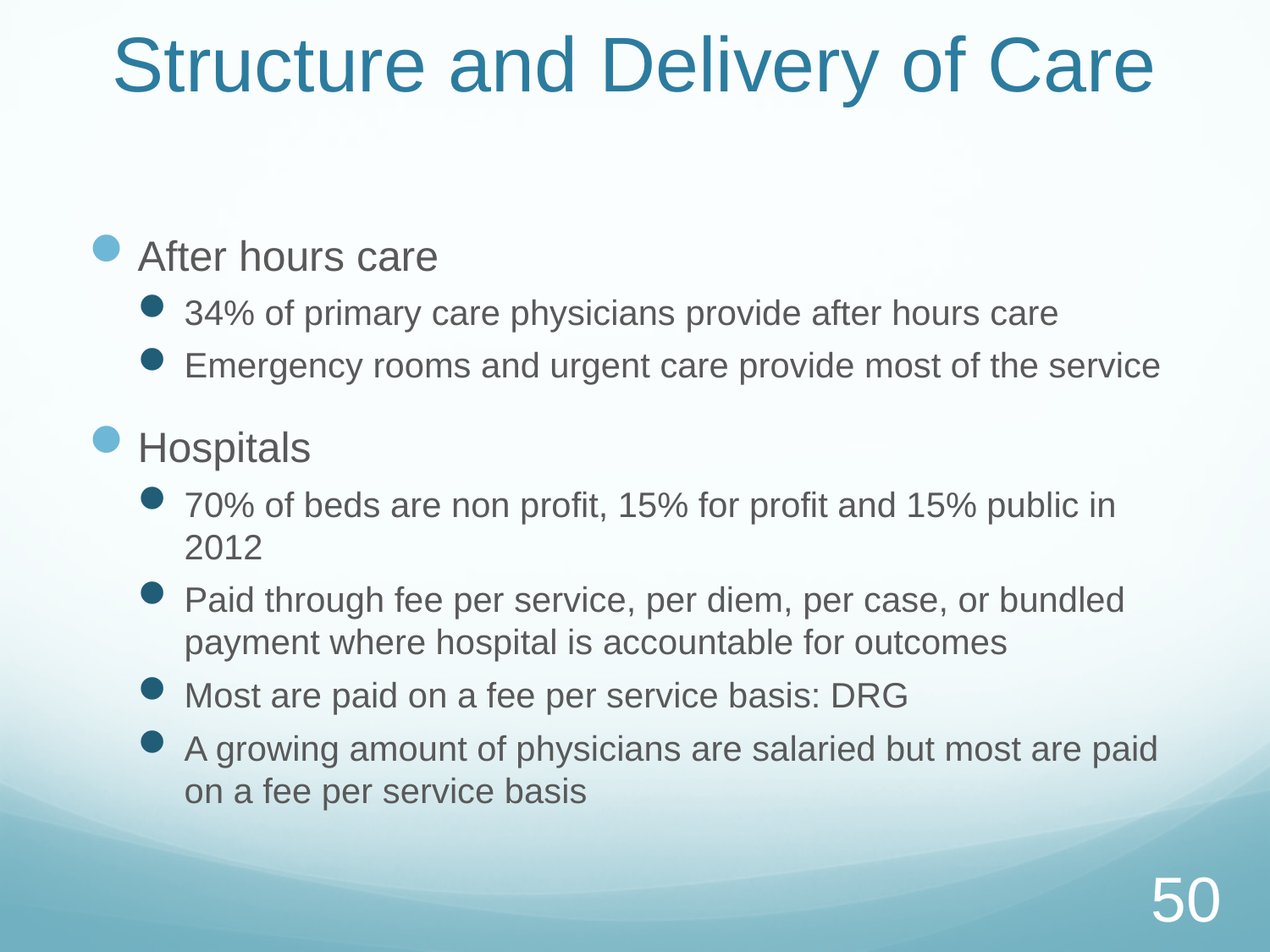

# Structure and Delivery of Care
After hours care
34% of primary care physicians provide after hours care
Emergency rooms and urgent care provide most of the service
Hospitals
70% of beds are non profit, 15% for profit and 15% public in 2012
Paid through fee per service, per diem, per case, or bundled payment where hospital is accountable for outcomes
Most are paid on a fee per service basis: DRG
A growing amount of physicians are salaried but most are paid on a fee per service basis

50